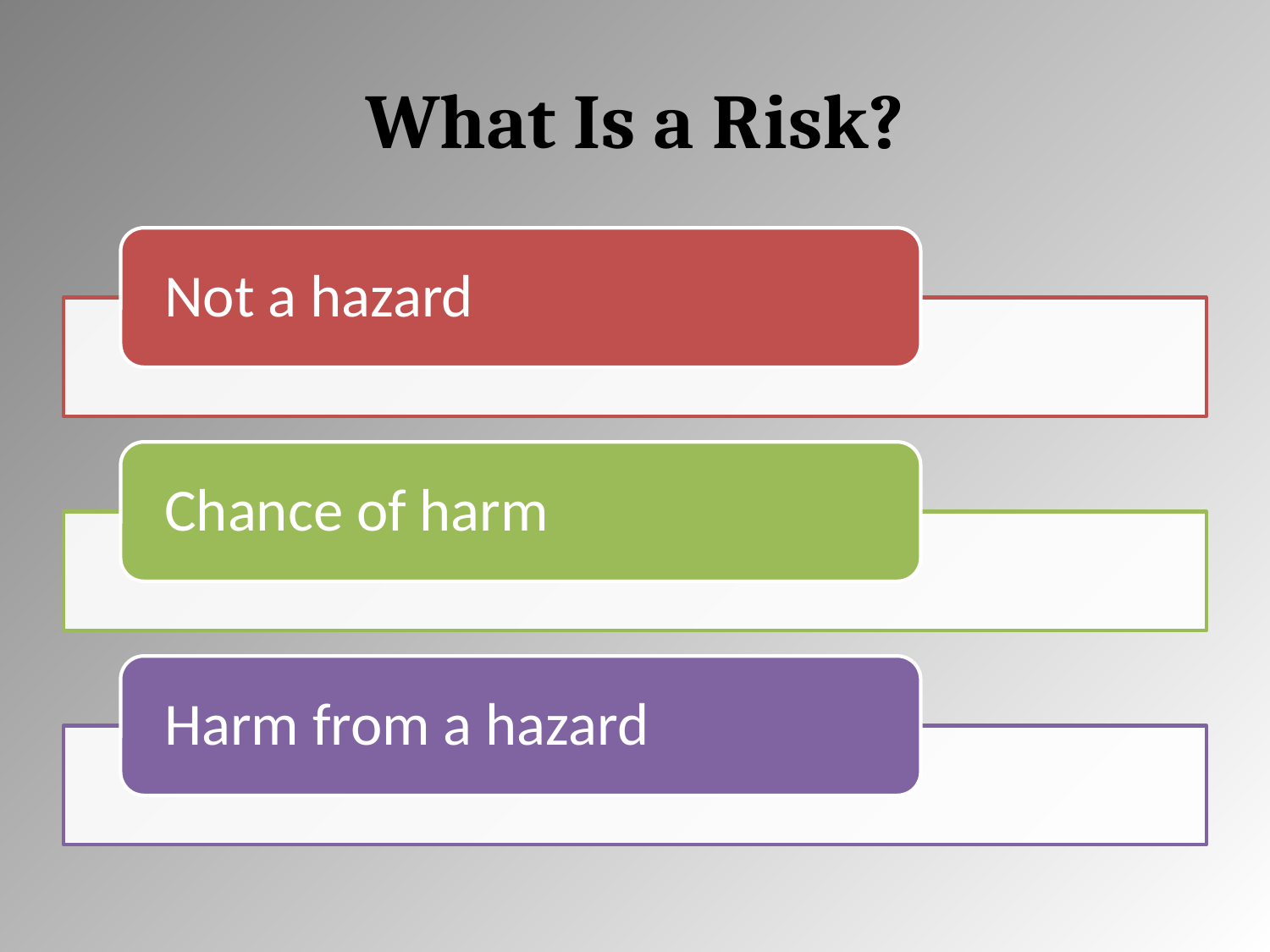

# What Is a Risk?
Not a hazard
Chance of harm
Harm from a hazard